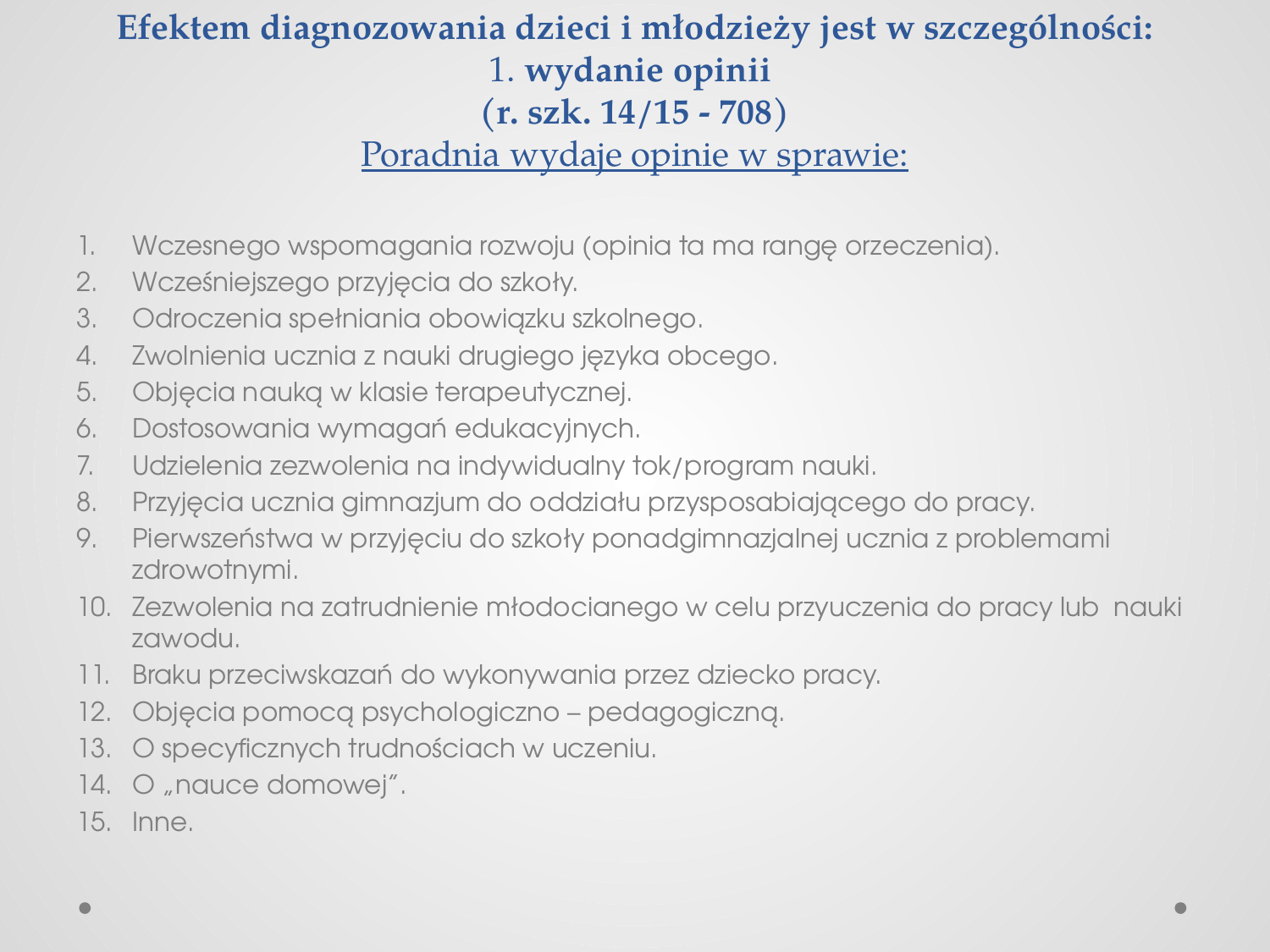

# Efektem diagnozowania dzieci i młodzieży jest w szczególności: 1. wydanie opinii (r. szk. 14/15 - 708) Poradnia wydaje opinie w sprawie:
Wczesnego wspomagania rozwoju (opinia ta ma rangę orzeczenia).
Wcześniejszego przyjęcia do szkoły.
Odroczenia spełniania obowiązku szkolnego.
Zwolnienia ucznia z nauki drugiego języka obcego.
Objęcia nauką w klasie terapeutycznej.
Dostosowania wymagań edukacyjnych.
Udzielenia zezwolenia na indywidualny tok/program nauki.
Przyjęcia ucznia gimnazjum do oddziału przysposabiającego do pracy.
Pierwszeństwa w przyjęciu do szkoły ponadgimnazjalnej ucznia z problemami zdrowotnymi.
Zezwolenia na zatrudnienie młodocianego w celu przyuczenia do pracy lub  nauki zawodu.
Braku przeciwskazań do wykonywania przez dziecko pracy.
Objęcia pomocą psychologiczno – pedagogiczną.
O specyficznych trudnościach w uczeniu.
O „nauce domowej”.
Inne.